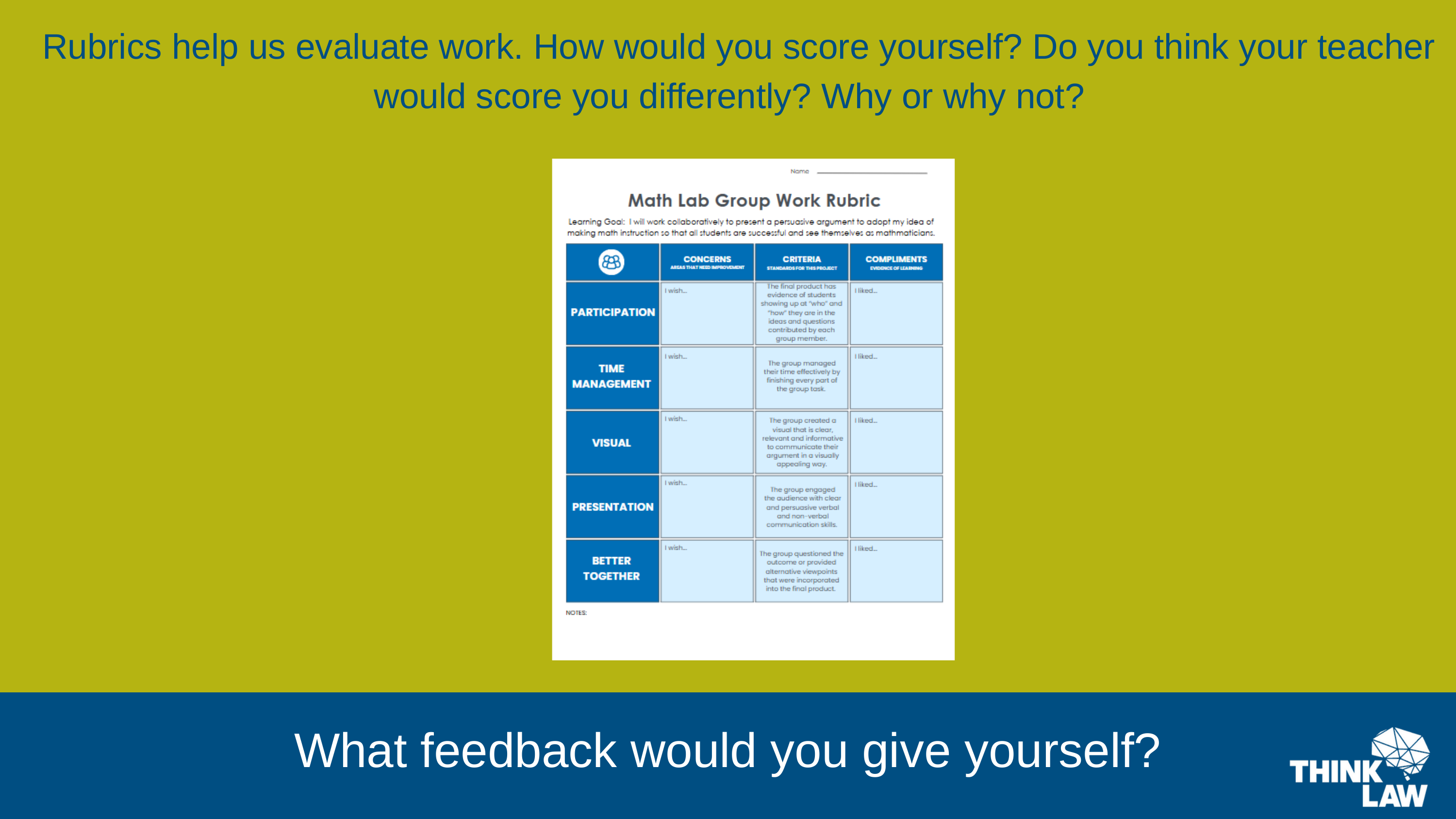

Rubrics help us evaluate work. How would you score yourself? Do you think your teacher would score you differently? Why or why not?

What feedback would you give yourself?